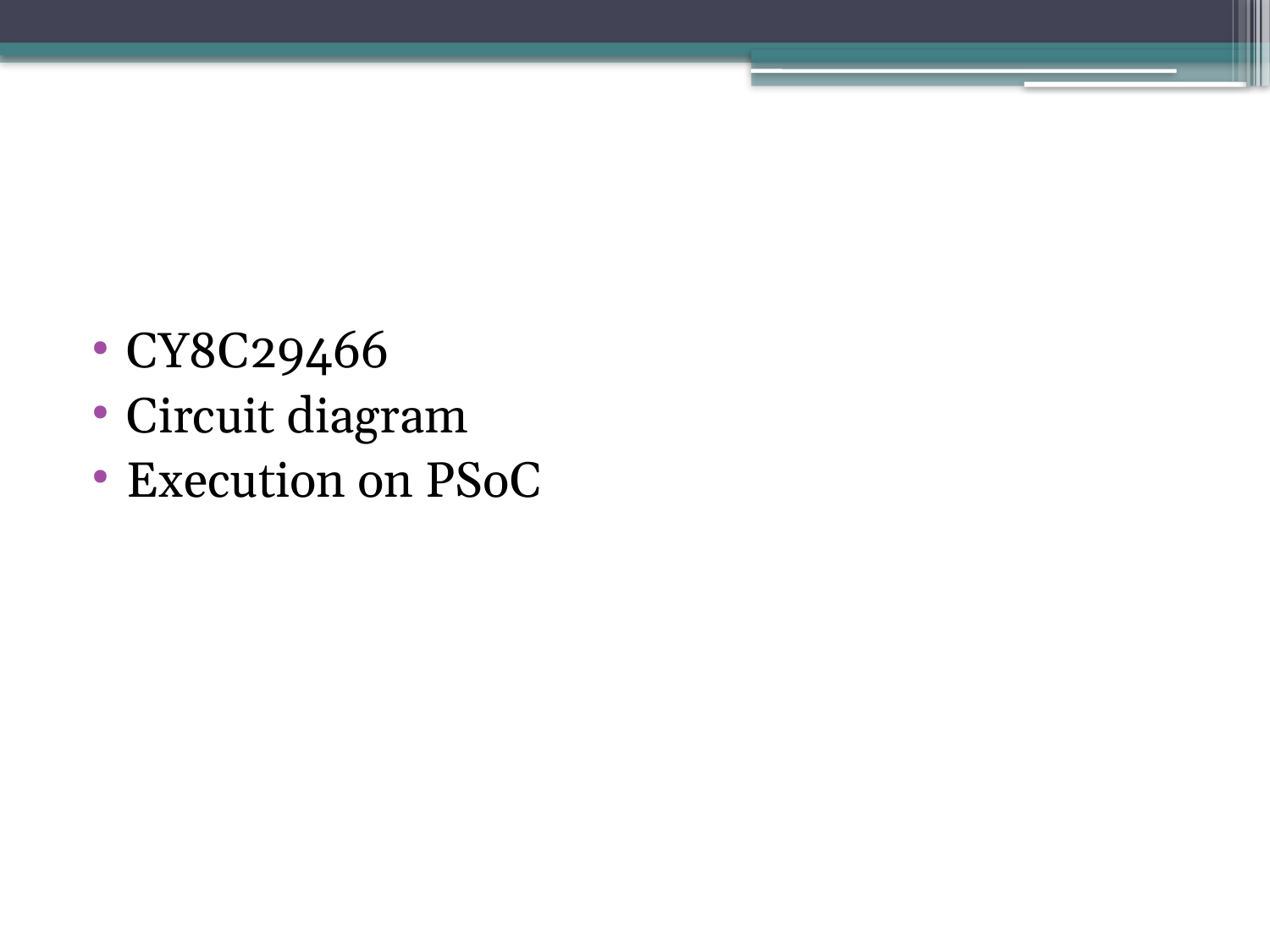

#
CY8C29466
Circuit diagram
Execution on PSoC